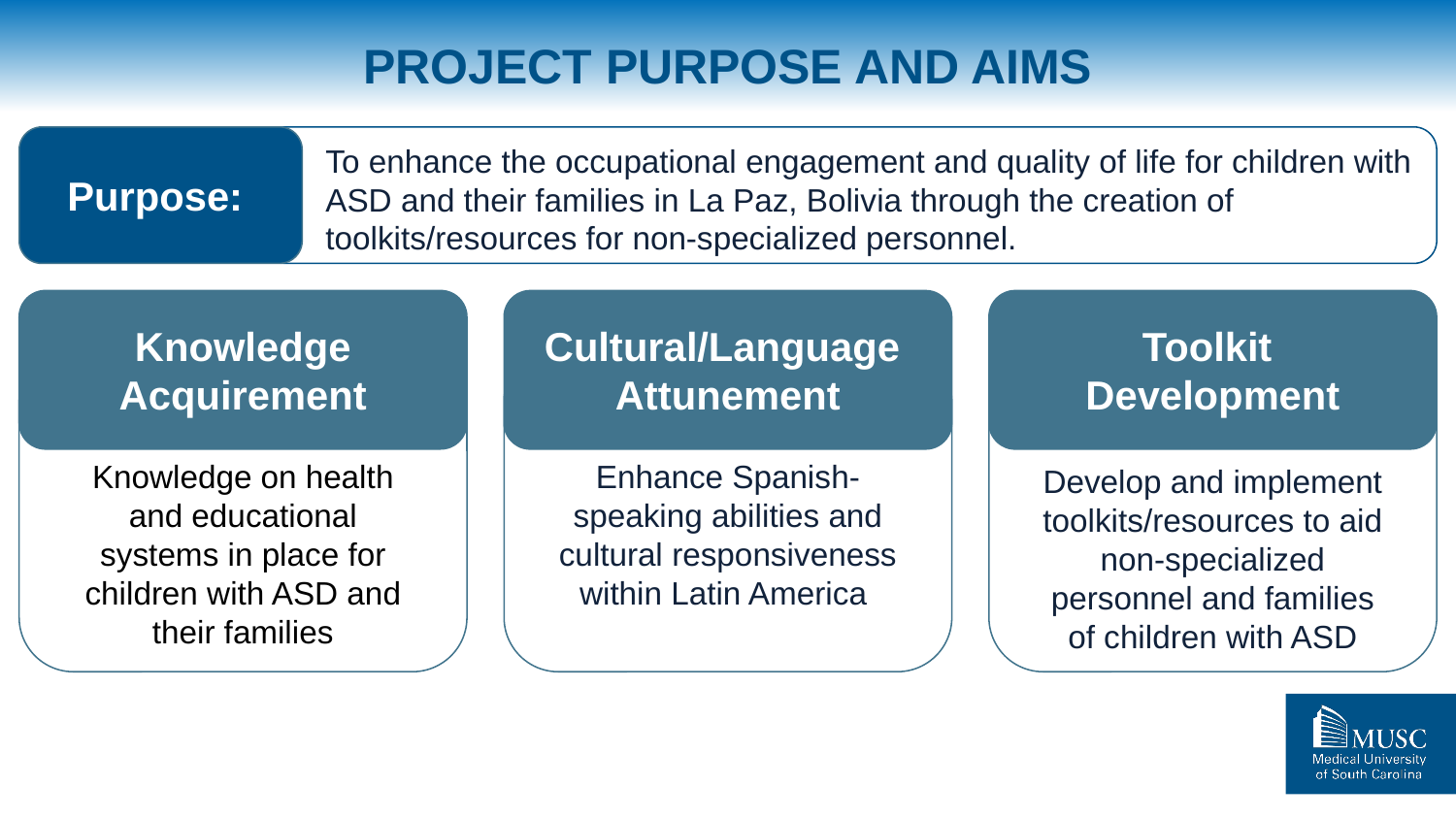

# PROJECT PURPOSE AND AIMS
To enhance the occupational engagement and quality of life for children with ASD and their families in La Paz, Bolivia through the creation of toolkits/resources for non-specialized personnel.
Purpose:

Knowledge Acquirement
Toolkit
Development
Cultural/Language
Attunement

Knowledge on health and educational systems in place for children with ASD and their families

Enhance Spanish-speaking abilities and cultural responsiveness within Latin America
Develop and implement toolkits/resources to aid non-specialized personnel and families of children with ASD